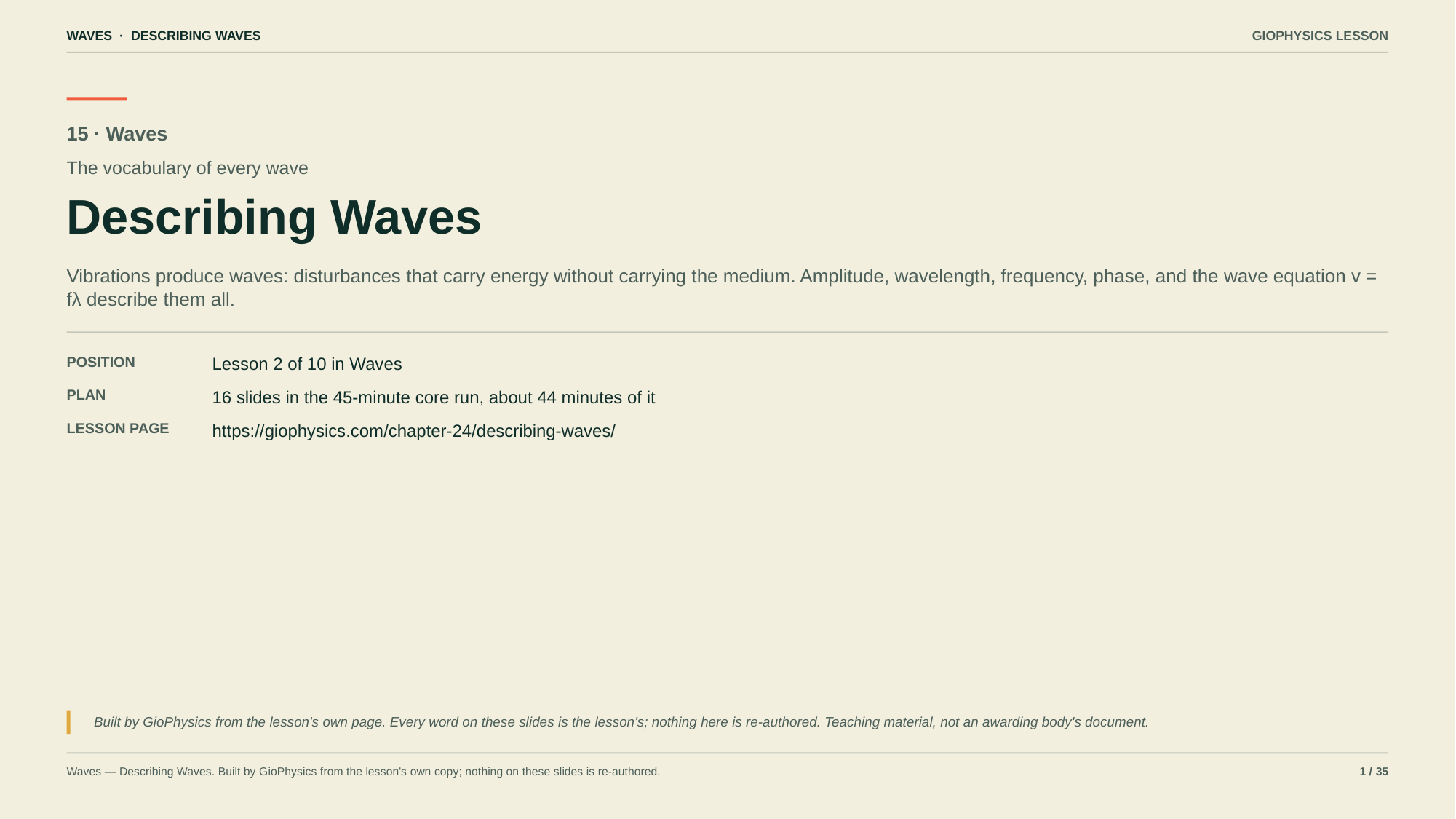

WAVES  ·  DESCRIBING WAVES
GIOPHYSICS LESSON

15 · Waves
The vocabulary of every wave
Describing Waves
Vibrations produce waves: disturbances that carry energy without carrying the medium. Amplitude, wavelength, frequency, phase, and the wave equation v = fλ describe them all.

POSITION
Lesson 2 of 10 in Waves
PLAN
16 slides in the 45-minute core run, about 44 minutes of it
LESSON PAGE
https://giophysics.com/chapter-24/describing-waves/

Built by GioPhysics from the lesson's own page. Every word on these slides is the lesson's; nothing here is re-authored. Teaching material, not an awarding body's document.

Waves — Describing Waves. Built by GioPhysics from the lesson's own copy; nothing on these slides is re-authored.
1 / 35